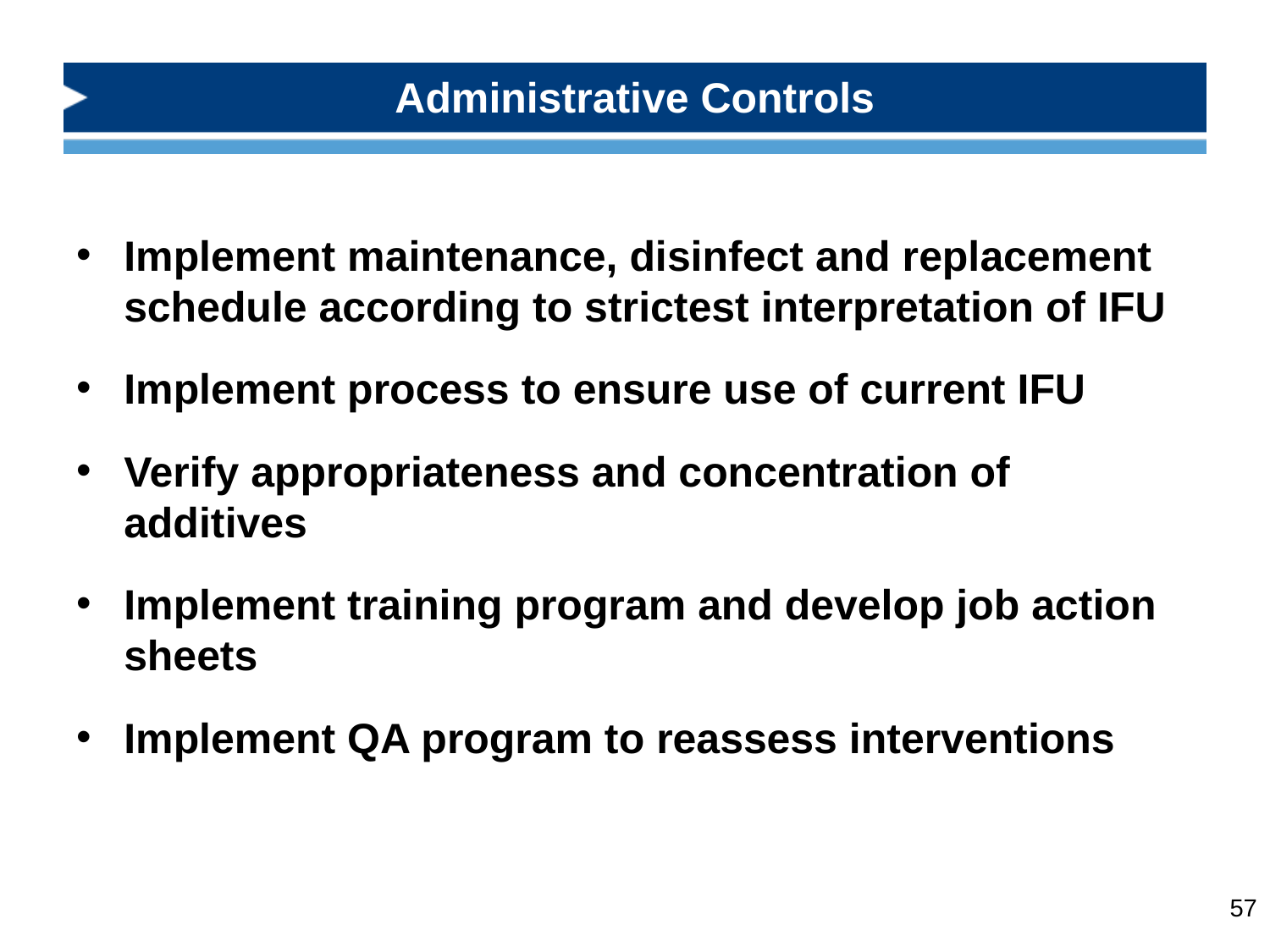

# Administrative Controls
Implement maintenance, disinfect and replacement schedule according to strictest interpretation of IFU
Implement process to ensure use of current IFU
Verify appropriateness and concentration of additives
Implement training program and develop job action sheets
Implement QA program to reassess interventions
57